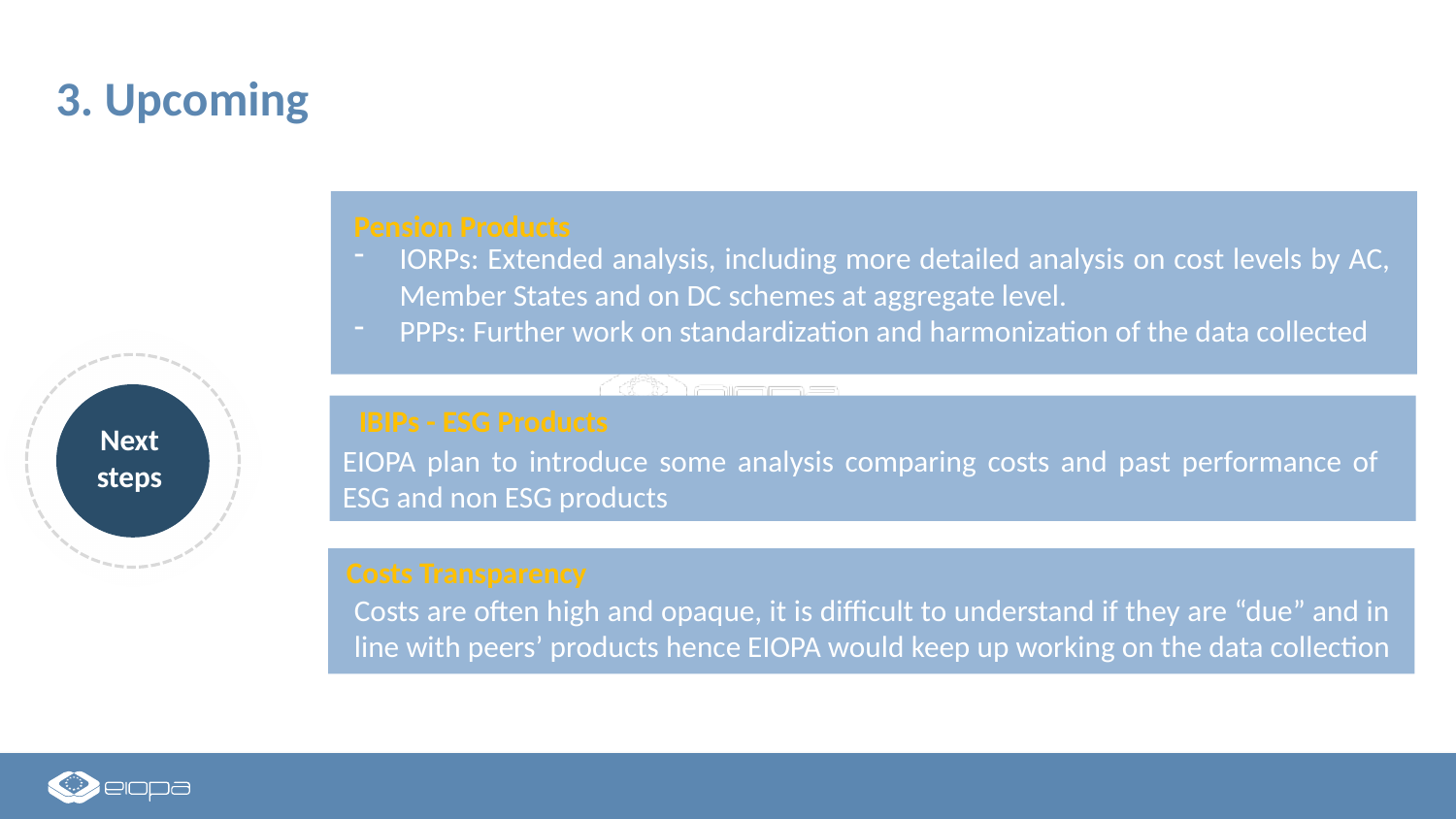

3. Upcoming

Pension Products
IORPs: Extended analysis, including more detailed analysis on cost levels by AC, Member States and on DC schemes at aggregate level.
PPPs: Further work on standardization and harmonization of the data collected

IBIPs - ESG Products

Next steps

EIOPA plan to introduce some analysis comparing costs and past performance of ESG and non ESG products
Costs Transparency

Costs are often high and opaque, it is difficult to understand if they are “due” and in line with peers’ products hence EIOPA would keep up working on the data collection